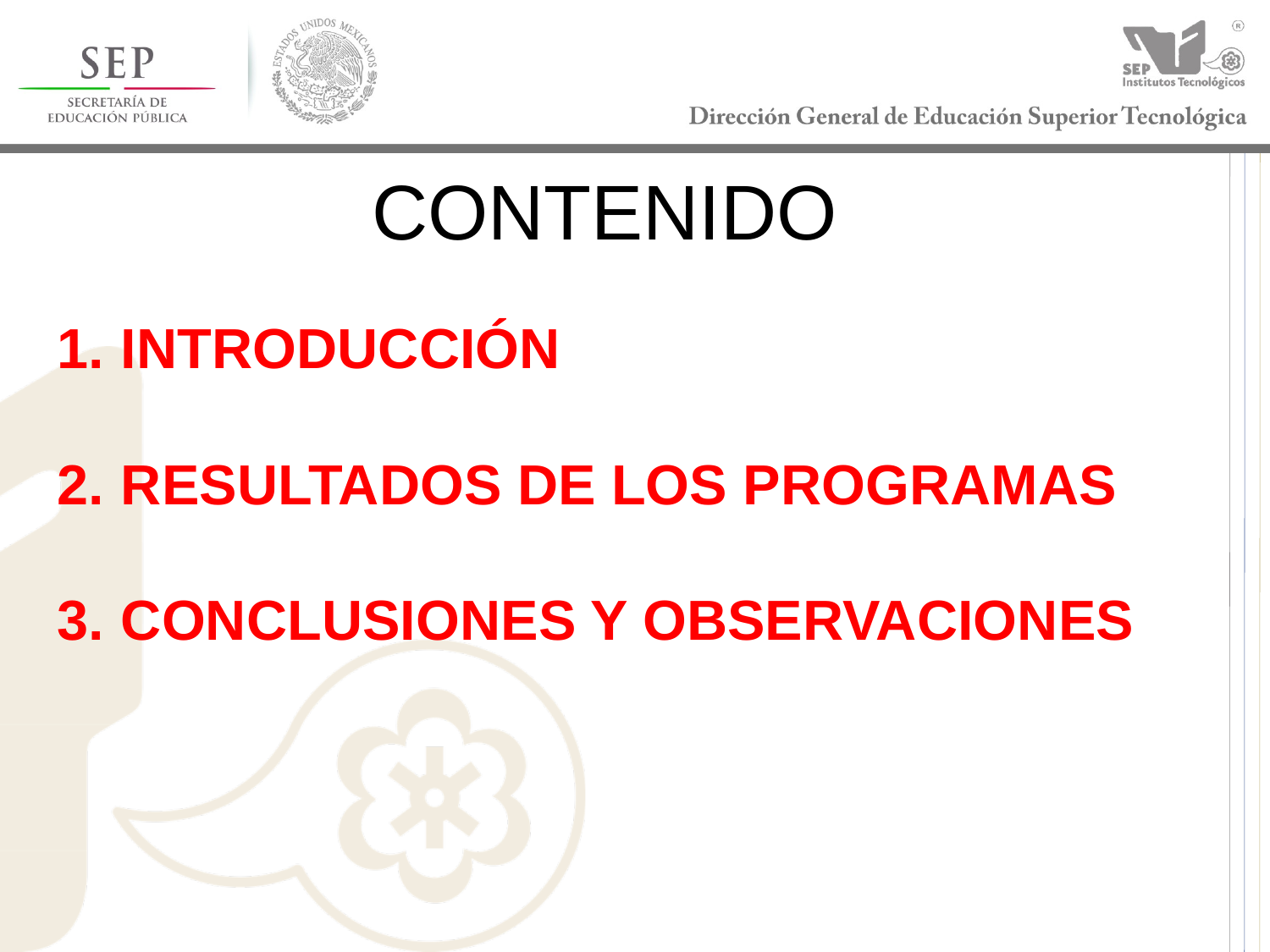

# CONTENIDO
INTRODUCCIÓN

RESULTADOS DE LOS PROGRAMAS

CONCLUSIONES Y OBSERVACIONES